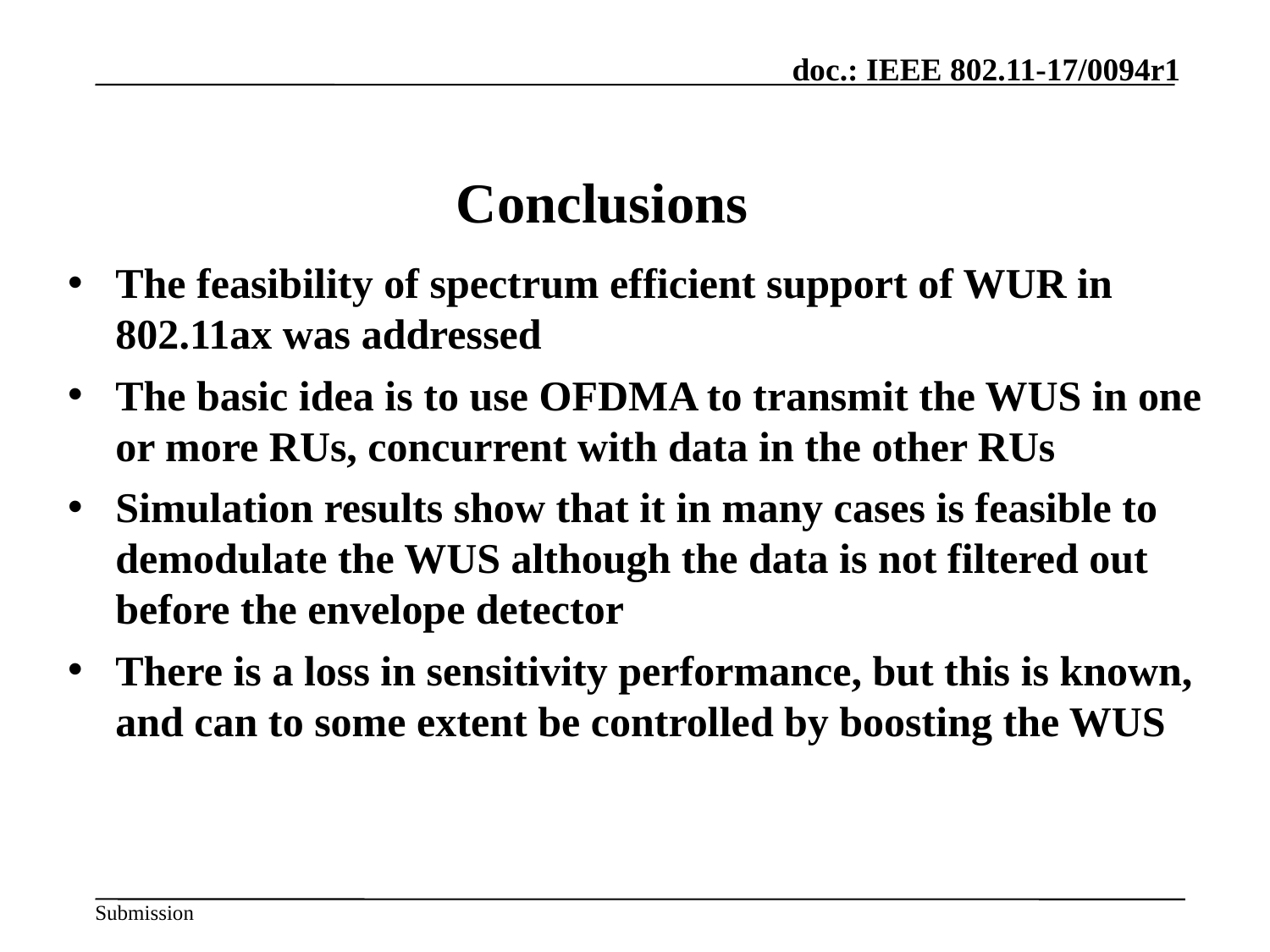

# Conclusions
The feasibility of spectrum efficient support of WUR in 802.11ax was addressed
The basic idea is to use OFDMA to transmit the WUS in one or more RUs, concurrent with data in the other RUs
Simulation results show that it in many cases is feasible to demodulate the WUS although the data is not filtered out before the envelope detector
There is a loss in sensitivity performance, but this is known, and can to some extent be controlled by boosting the WUS